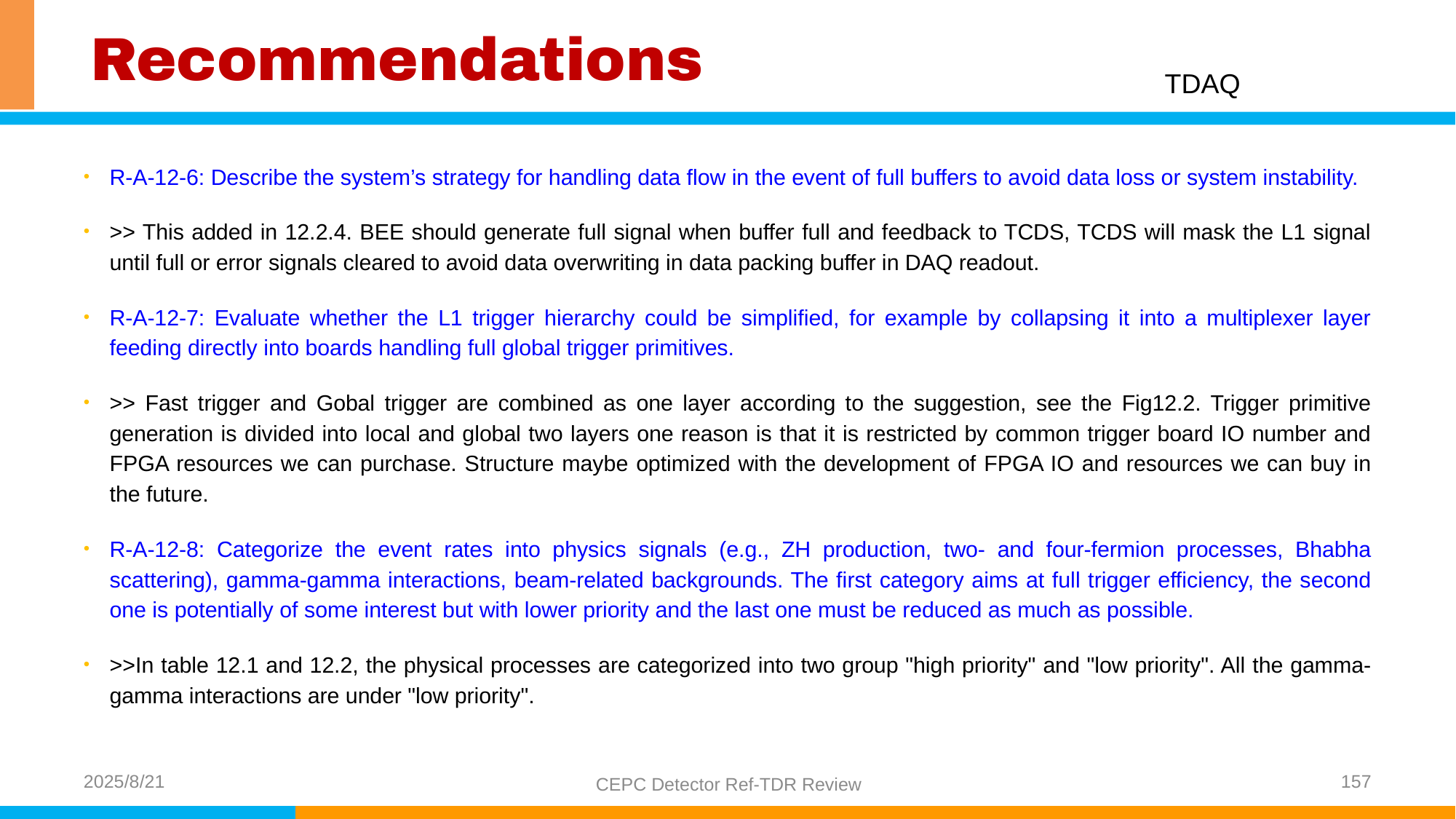

# Recommendations
TDAQ
R-A-12-6: Describe the system’s strategy for handling data flow in the event of full buffers to avoid data loss or system instability.
>> This added in 12.2.4. BEE should generate full signal when buffer full and feedback to TCDS, TCDS will mask the L1 signal until full or error signals cleared to avoid data overwriting in data packing buffer in DAQ readout.
R-A-12-7: Evaluate whether the L1 trigger hierarchy could be simplified, for example by collapsing it into a multiplexer layer feeding directly into boards handling full global trigger primitives.
>> Fast trigger and Gobal trigger are combined as one layer according to the suggestion, see the Fig12.2. Trigger primitive generation is divided into local and global two layers one reason is that it is restricted by common trigger board IO number and FPGA resources we can purchase. Structure maybe optimized with the development of FPGA IO and resources we can buy in the future.
R-A-12-8: Categorize the event rates into physics signals (e.g., ZH production, two- and four-fermion processes, Bhabha scattering), gamma-gamma interactions, beam-related backgrounds. The first category aims at full trigger efficiency, the second one is potentially of some interest but with lower priority and the last one must be reduced as much as possible.
>>In table 12.1 and 12.2, the physical processes are categorized into two group "high priority" and "low priority". All the gamma-gamma interactions are under "low priority".